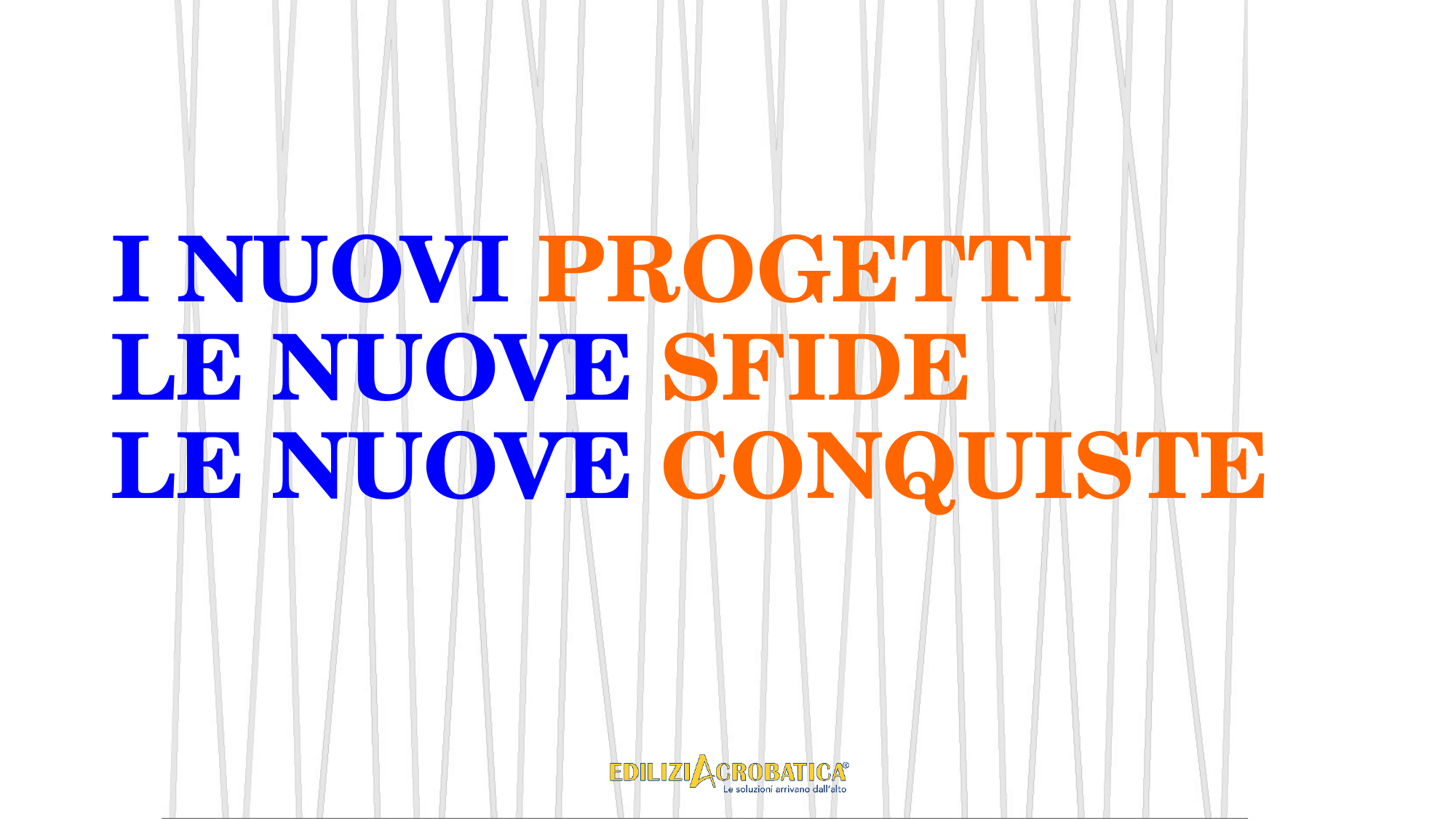

#
I NUOVI PROGETTI
LE NUOVE SFIDE
LE NUOVE CONQUISTE